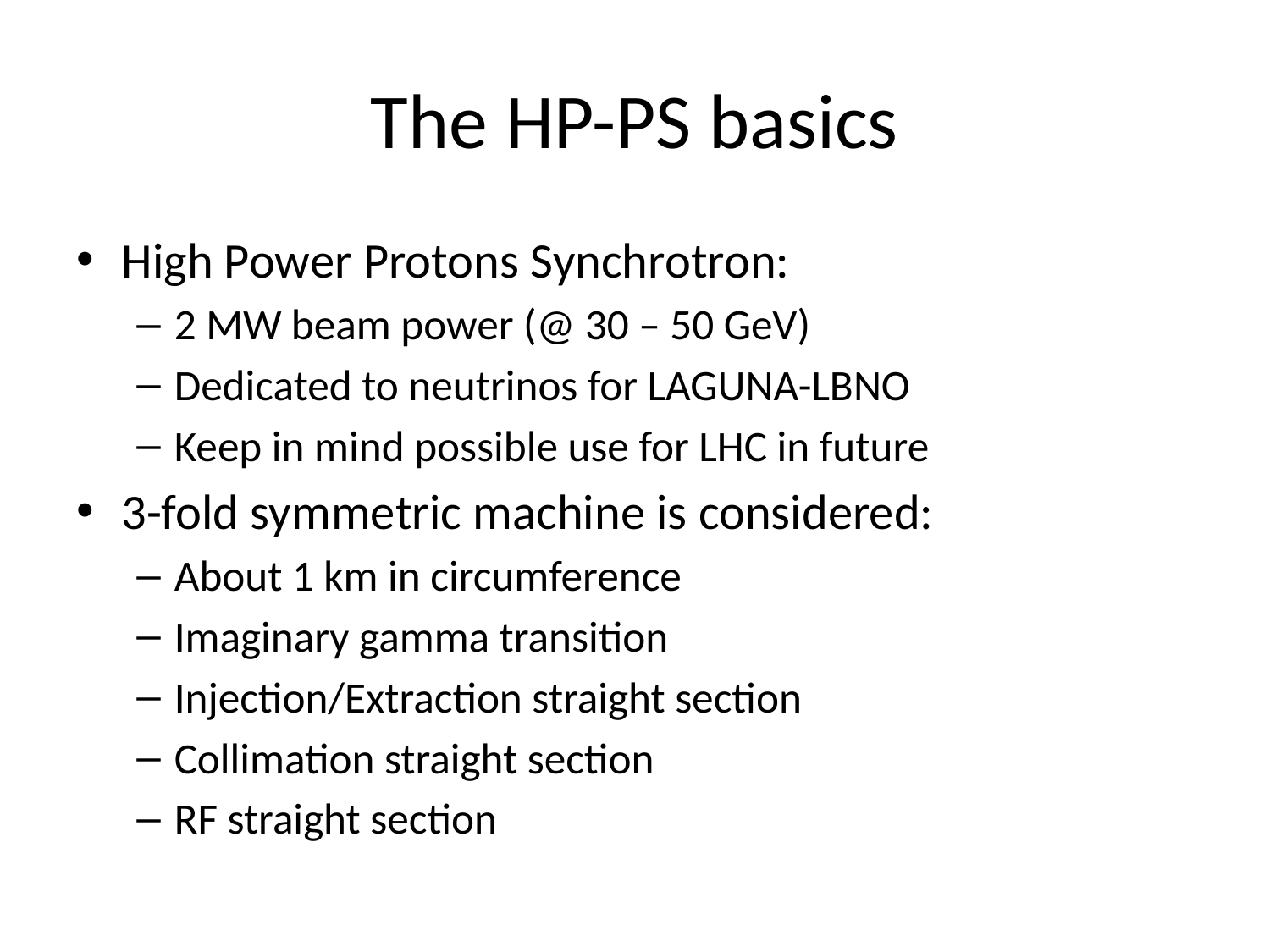

# The HP-PS basics
High Power Protons Synchrotron:
2 MW beam power (@ 30 – 50 GeV)
Dedicated to neutrinos for LAGUNA-LBNO
Keep in mind possible use for LHC in future
3-fold symmetric machine is considered:
About 1 km in circumference
Imaginary gamma transition
Injection/Extraction straight section
Collimation straight section
RF straight section